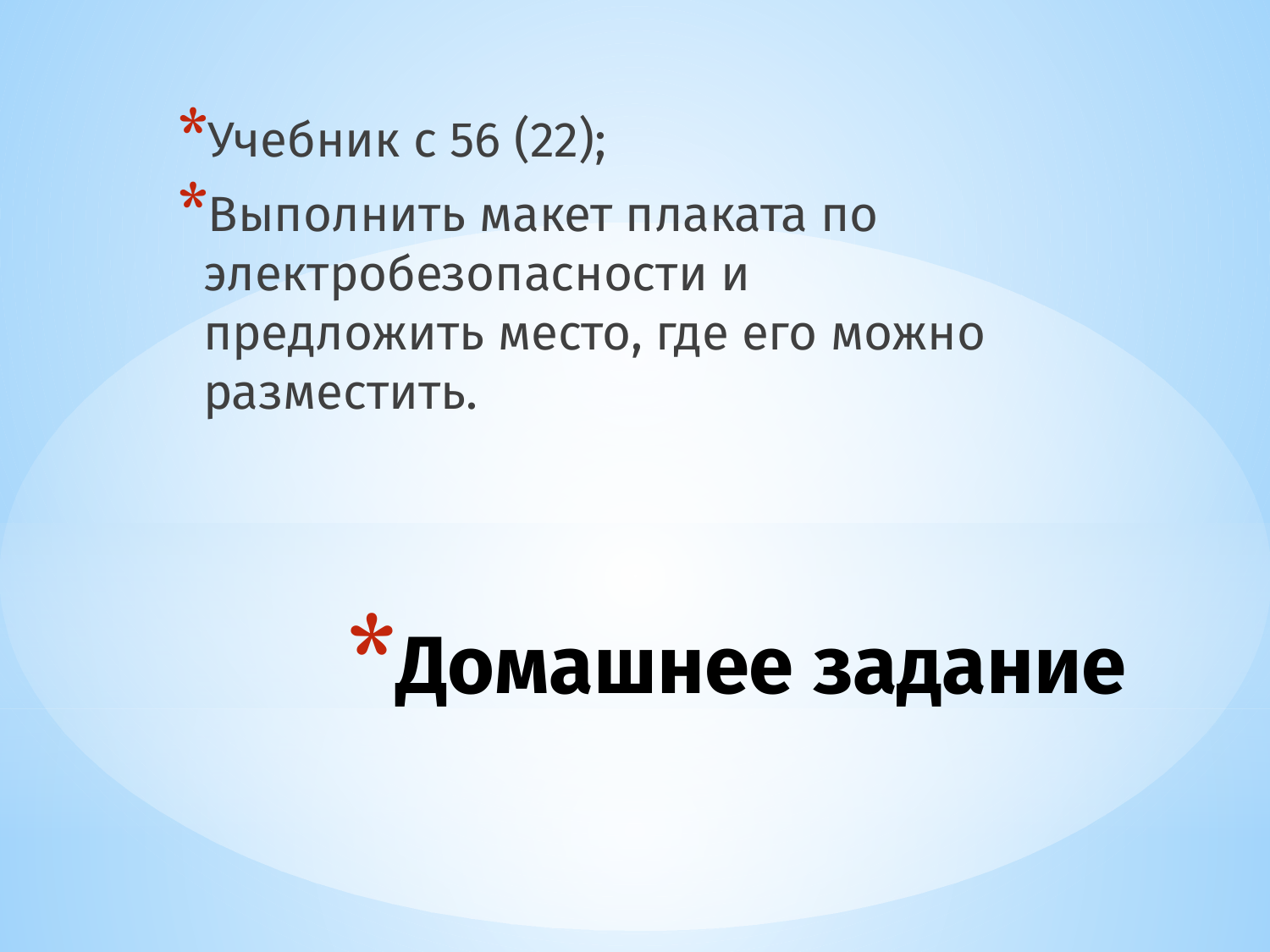

Учебник с 56 (22);
Выполнить макет плаката по электробезопасности и предложить место, где его можно разместить.
# Домашнее задание